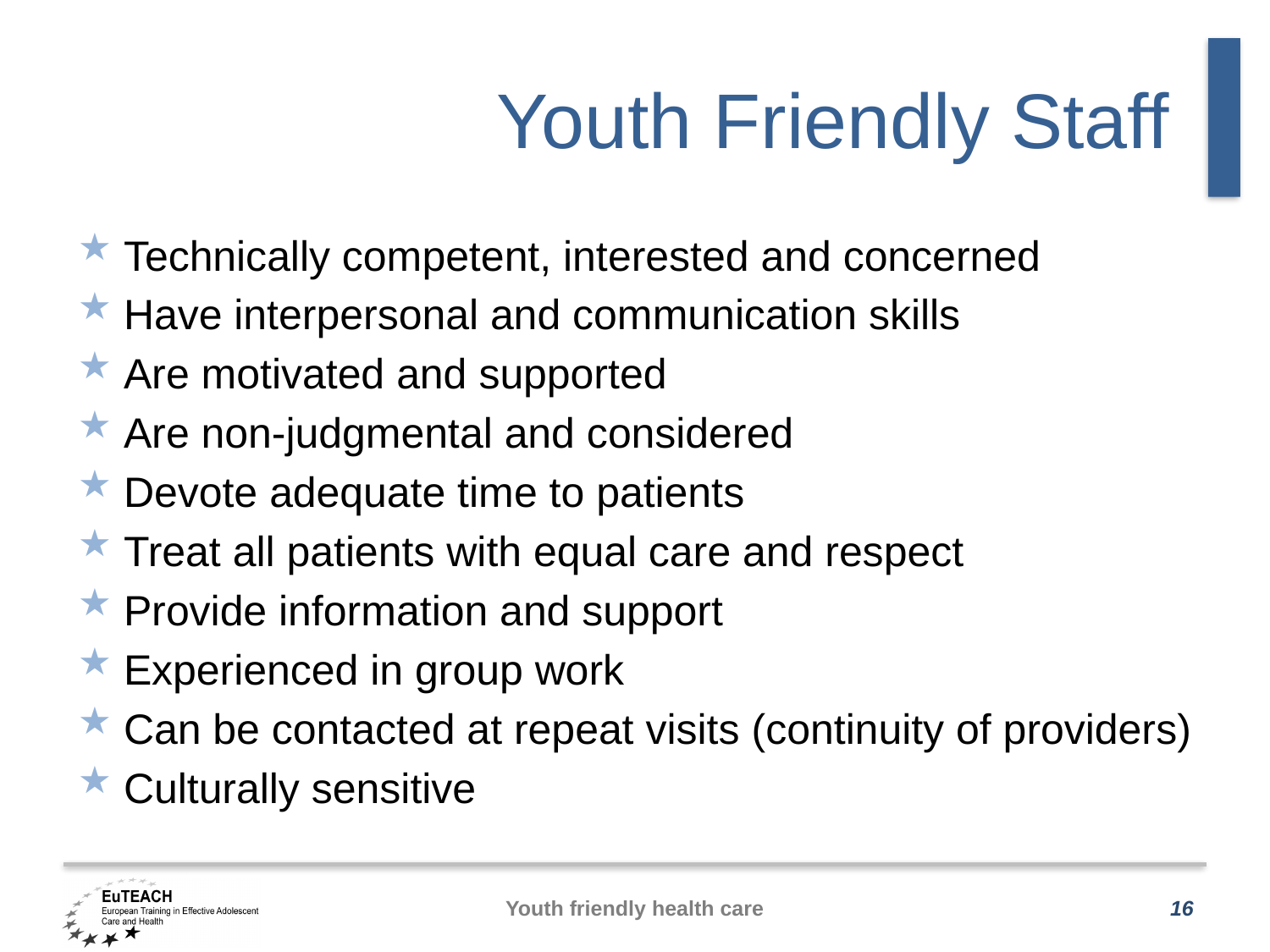

# Youth Friendly Staff
Technically competent, interested and concerned
Have interpersonal and communication skills
Are motivated and supported
Are non-judgmental and considered
Devote adequate time to patients
Treat all patients with equal care and respect
Provide information and support
Experienced in group work
Can be contacted at repeat visits (continuity of providers)
Culturally sensitive
Youth friendly health care
16